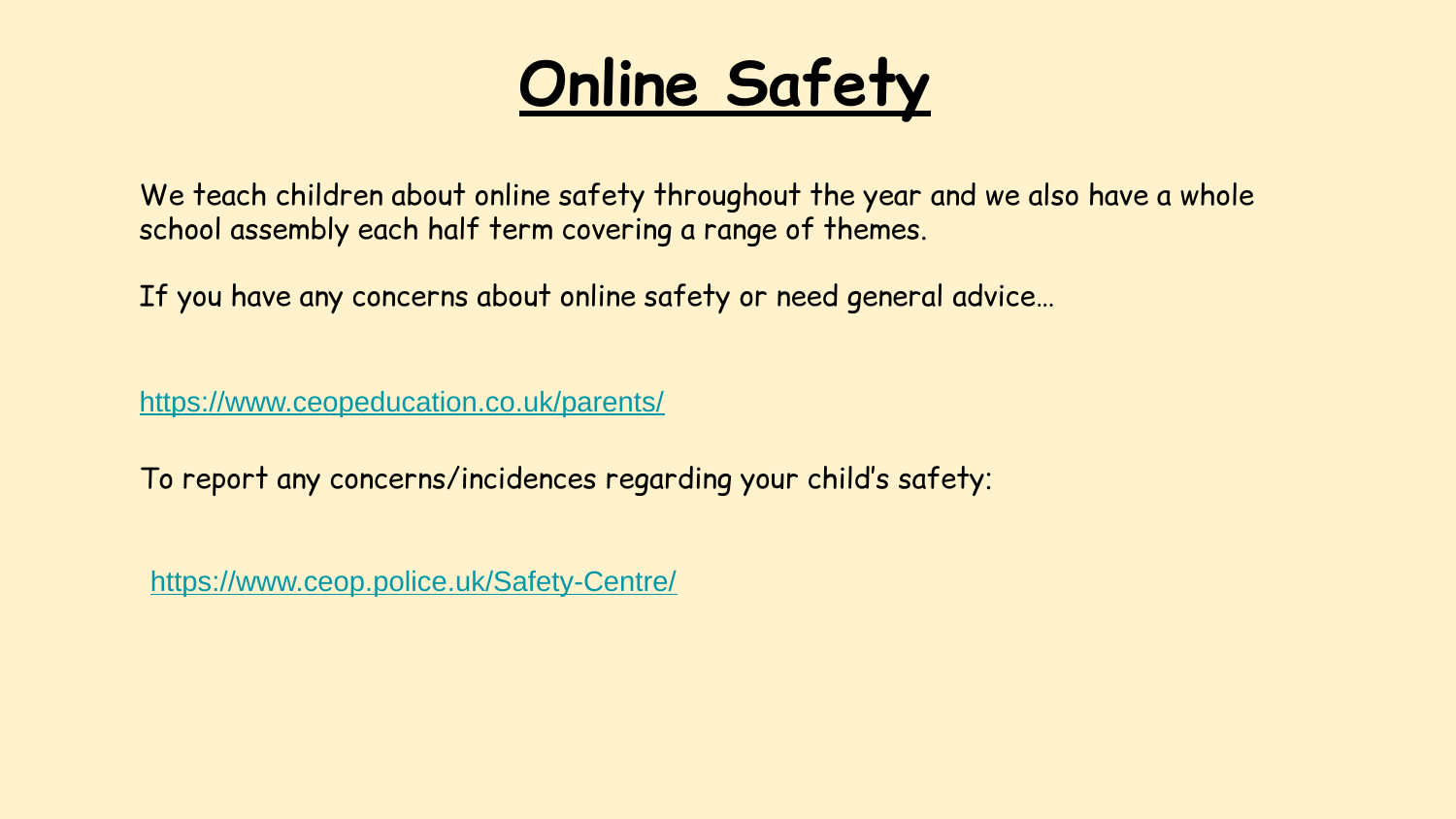

# Online Safety
We teach children about online safety throughout the year and we also have a whole school assembly each half term covering a range of themes.

If you have any concerns about online safety or need general advice…
https://www.ceopeducation.co.uk/parents/
To report any concerns/incidences regarding your child’s safety:
https://www.ceop.police.uk/Safety-Centre/